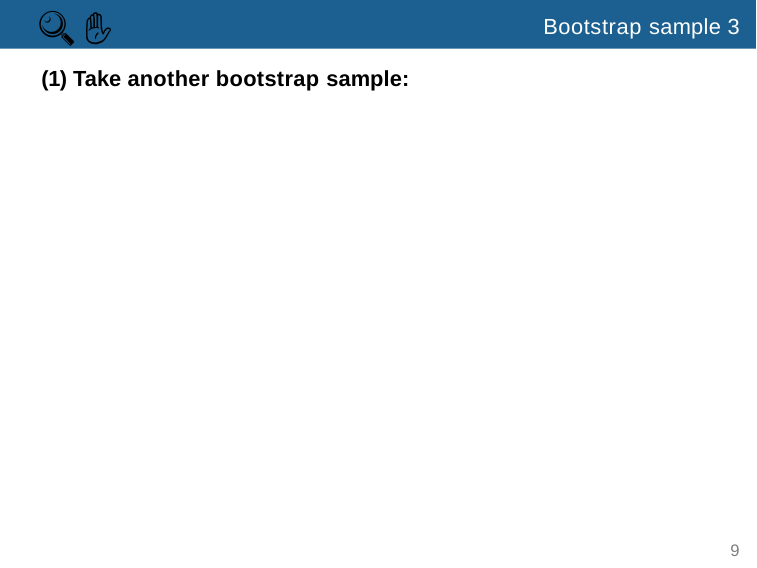

🔍 ✋
Bootstrap sample 3

(1) Take another bootstrap sample:
9